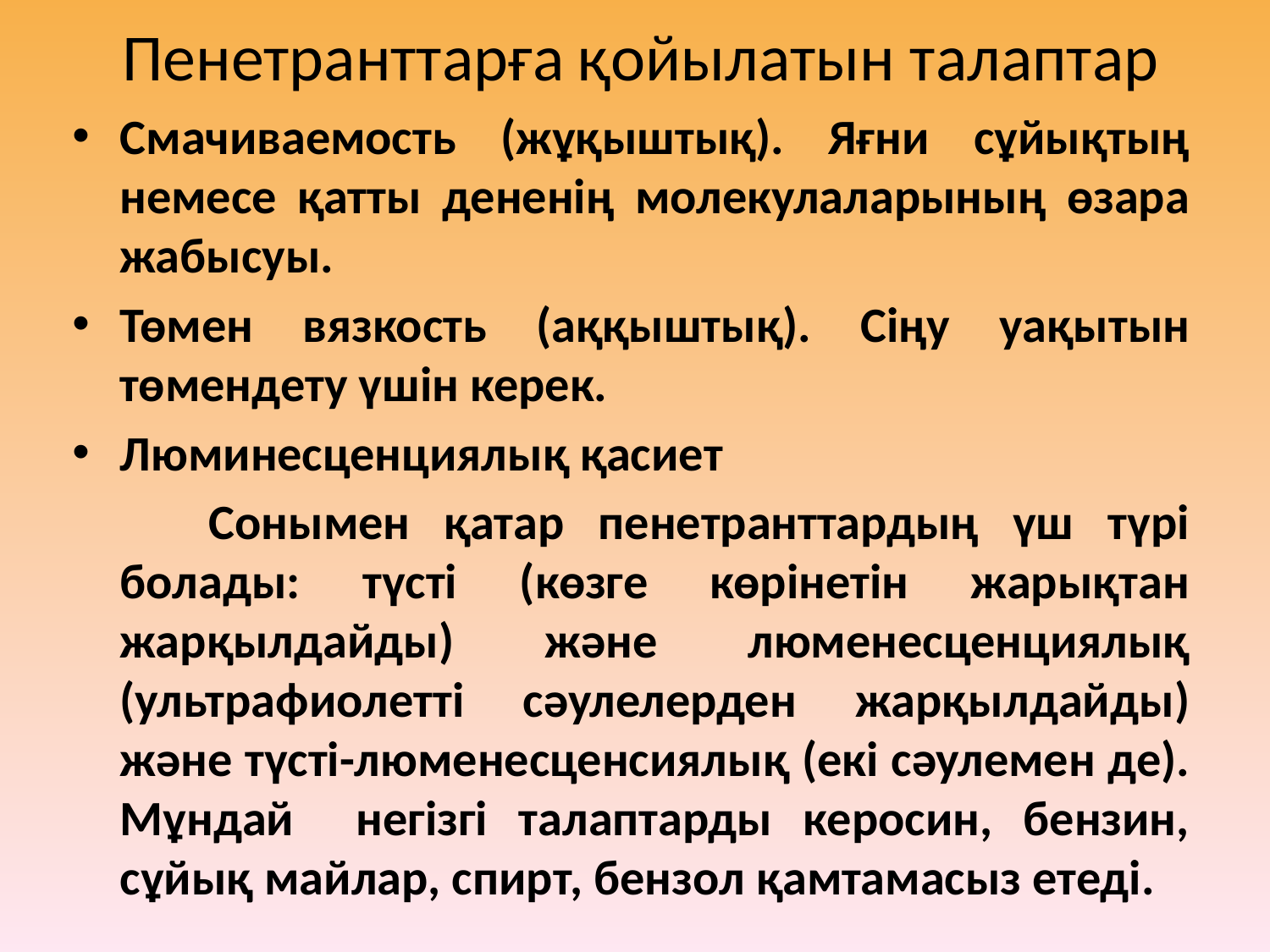

# Пенетранттарға қойылатын талаптар
Смачиваемость (жұқыштық). Яғни сұйықтың немесе қатты дененің молекулаларының өзара жабысуы.
Төмен вязкость (аққыштық). Сіңу уақытын төмендету үшін керек.
Люминесценциялық қасиет
    Сонымен қатар пенетранттардың үш түрі болады: түсті (көзге көрінетін жарықтан жарқылдайды) және люменесценциялық (ультрафиолетті сәулелерден жарқылдайды) және түсті-люменесценсиялық (екі сәулемен де). Мұндай  негізгі талаптарды керосин, бензин, сұйық майлар, спирт, бензол қамтамасыз етеді.